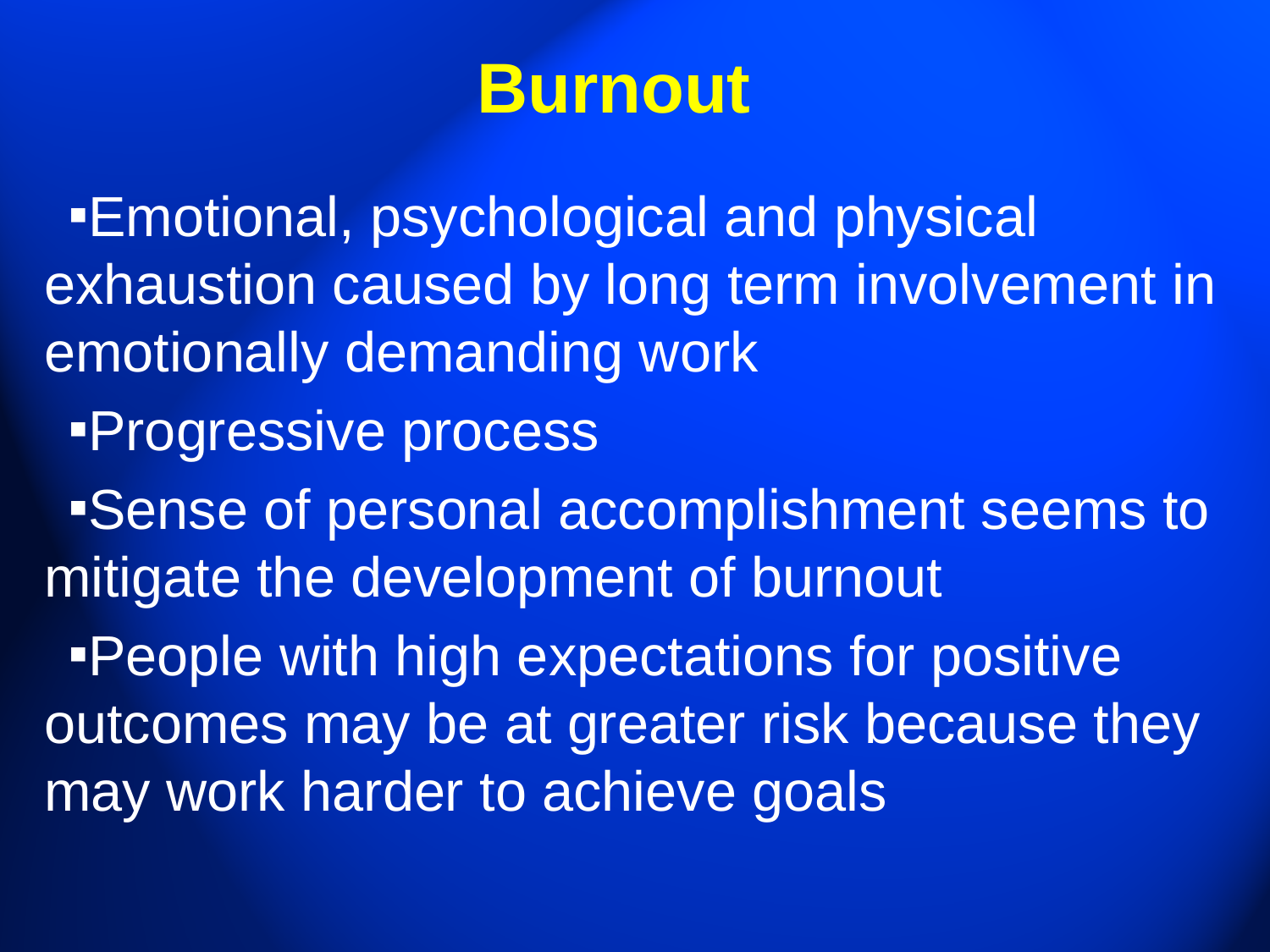

# Burnout
Emotional, psychological and physical exhaustion caused by long term involvement in emotionally demanding work
Progressive process
Sense of personal accomplishment seems to mitigate the development of burnout
People with high expectations for positive outcomes may be at greater risk because they may work harder to achieve goals